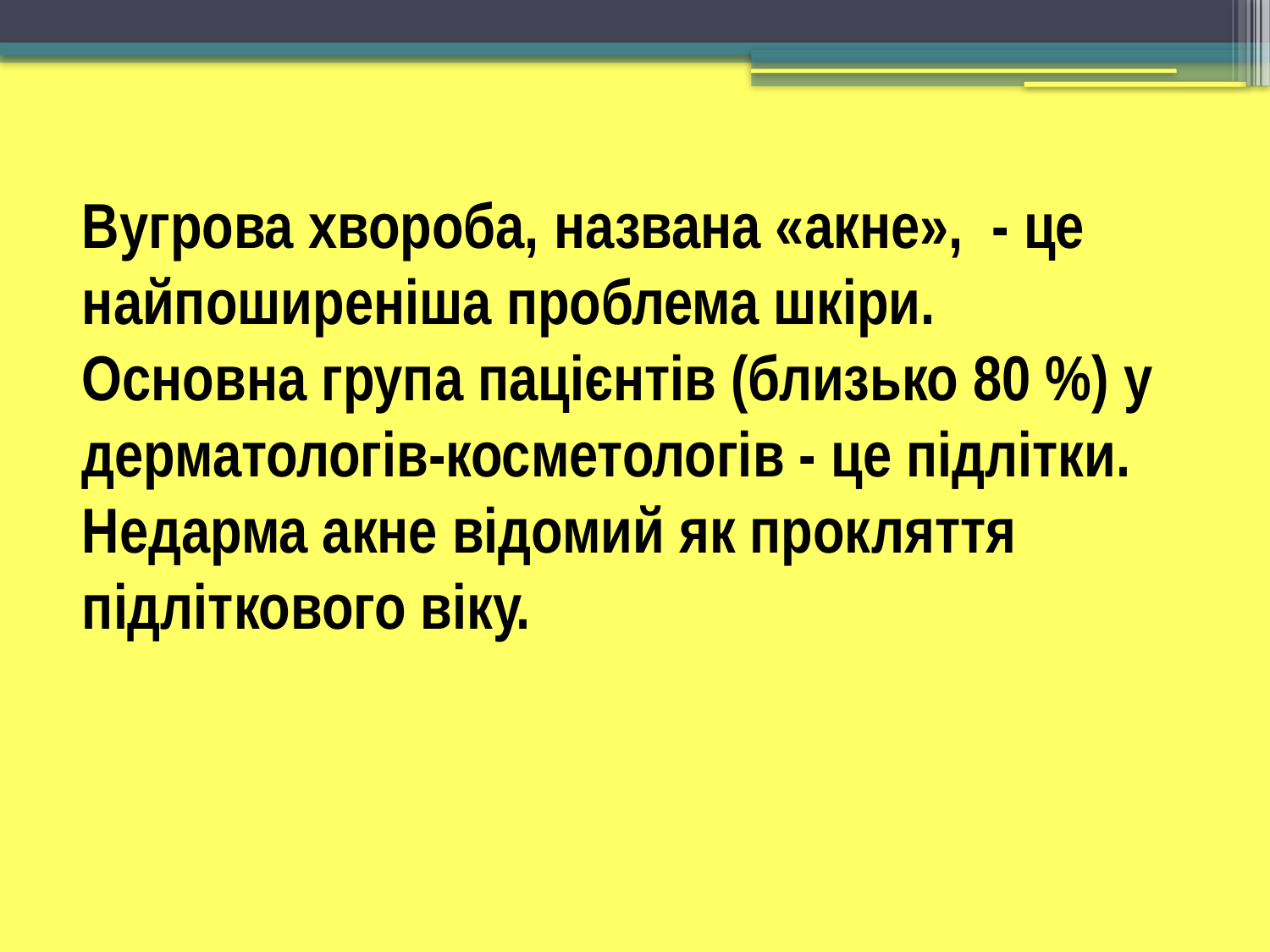

Вугрова хвороба, названа «акне»,  - це найпоширеніша проблема шкіри.
Основна група пацієнтів (близько 80 %) у дерматологів-косметологів - це підлітки.
Недарма акне відомий як прокляття підліткового віку.